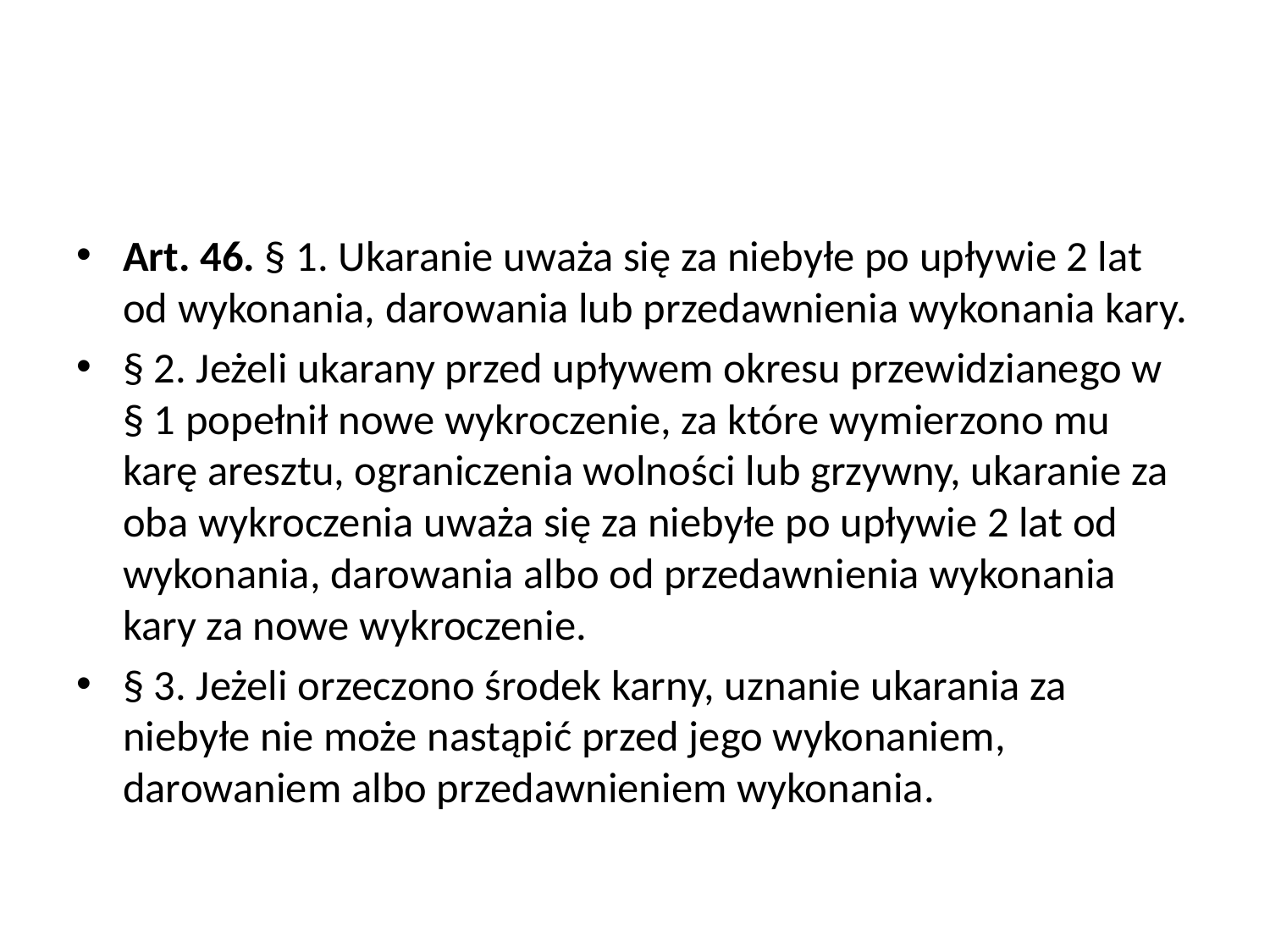

#
Art. 46. § 1. Ukaranie uważa się za niebyłe po upływie 2 lat od wykonania, darowania lub przedawnienia wykonania kary.
§ 2. Jeżeli ukarany przed upływem okresu przewidzianego w § 1 popełnił nowe wykroczenie, za które wymierzono mu karę aresztu, ograniczenia wolności lub grzywny, ukaranie za oba wykroczenia uważa się za niebyłe po upływie 2 lat od wykonania, darowania albo od przedawnienia wykonania kary za nowe wykroczenie.
§ 3. Jeżeli orzeczono środek karny, uznanie ukarania za niebyłe nie może nastąpić przed jego wykonaniem, darowaniem albo przedawnieniem wykonania.